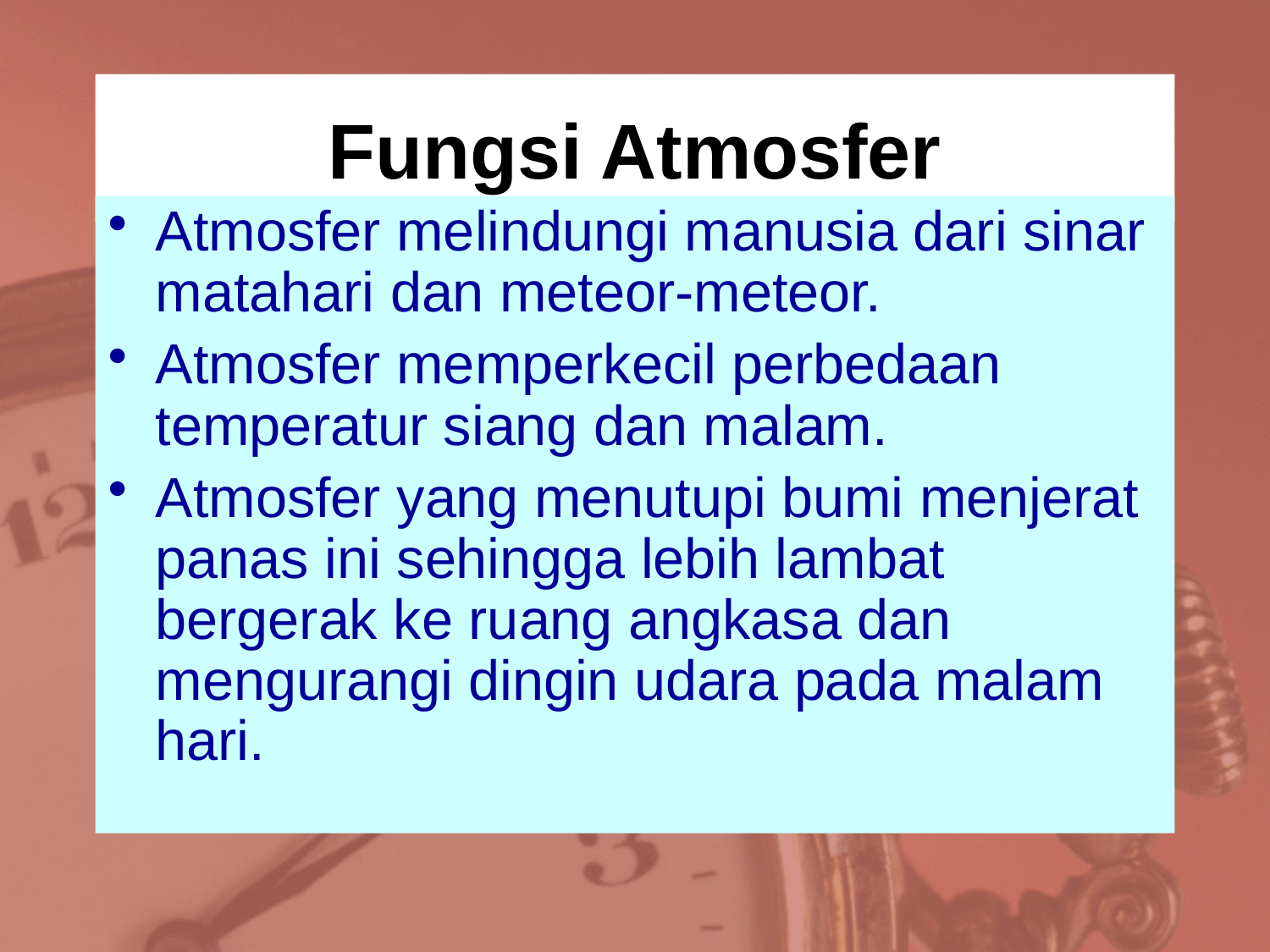

# Fungsi Atmosfer
Atmosfer melindungi manusia dari sinar matahari dan meteor-meteor.
Atmosfer memperkecil perbedaan temperatur siang dan malam.
Atmosfer yang menutupi bumi menjerat panas ini sehingga lebih lambat bergerak ke ruang angkasa dan mengurangi dingin udara pada malam hari.